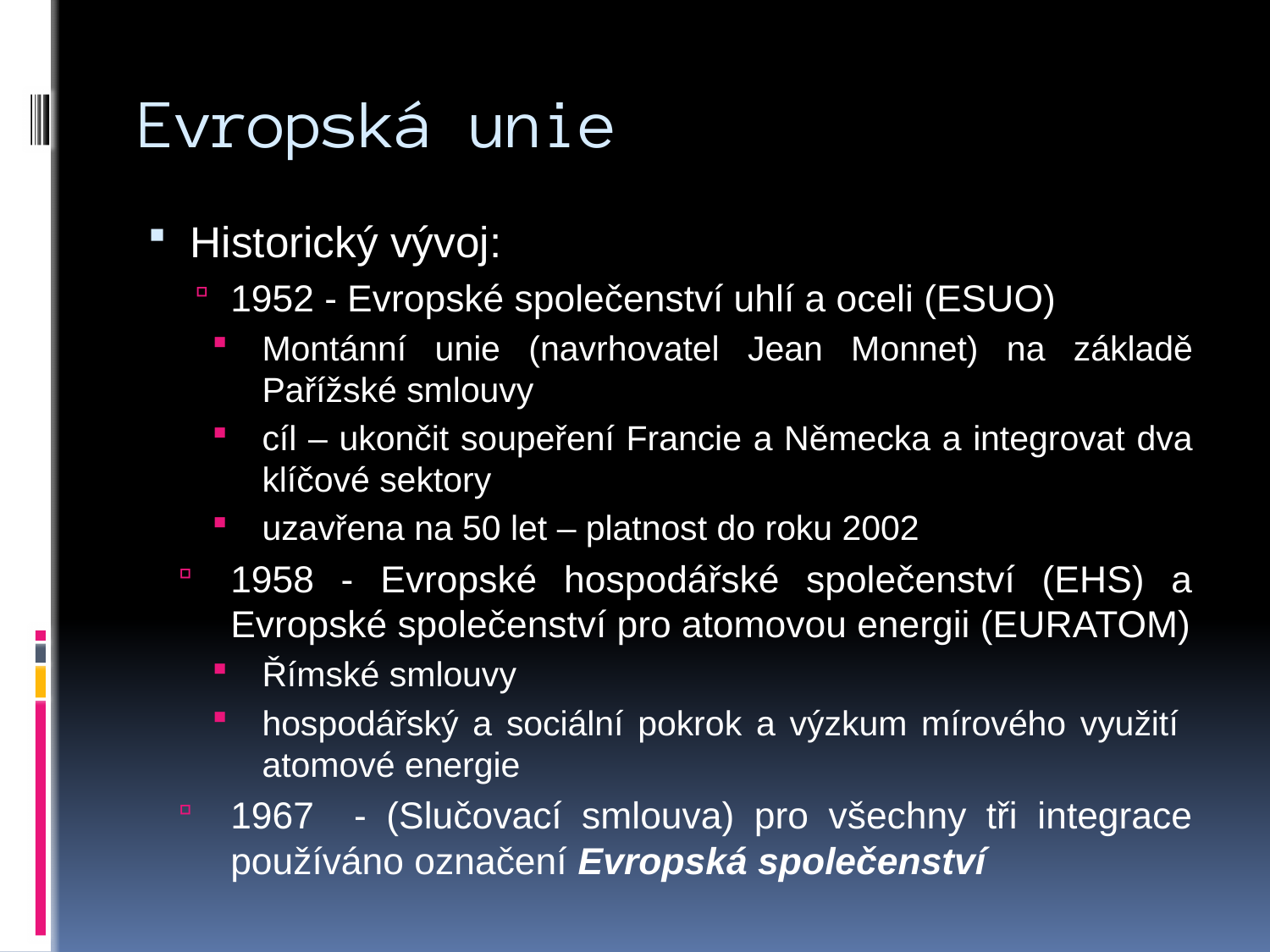

# Evropská unie
Historický vývoj:
1952 - Evropské společenství uhlí a oceli (ESUO)
Montánní unie (navrhovatel Jean Monnet) na základě Pařížské smlouvy
cíl – ukončit soupeření Francie a Německa a integrovat dva klíčové sektory
uzavřena na 50 let – platnost do roku 2002
1958 - Evropské hospodářské společenství (EHS) a Evropské společenství pro atomovou energii (EURATOM)
Římské smlouvy
hospodářský a sociální pokrok a výzkum mírového využití  atomové energie
1967  - (Slučovací smlouva) pro všechny tři integrace používáno označení Evropská společenství